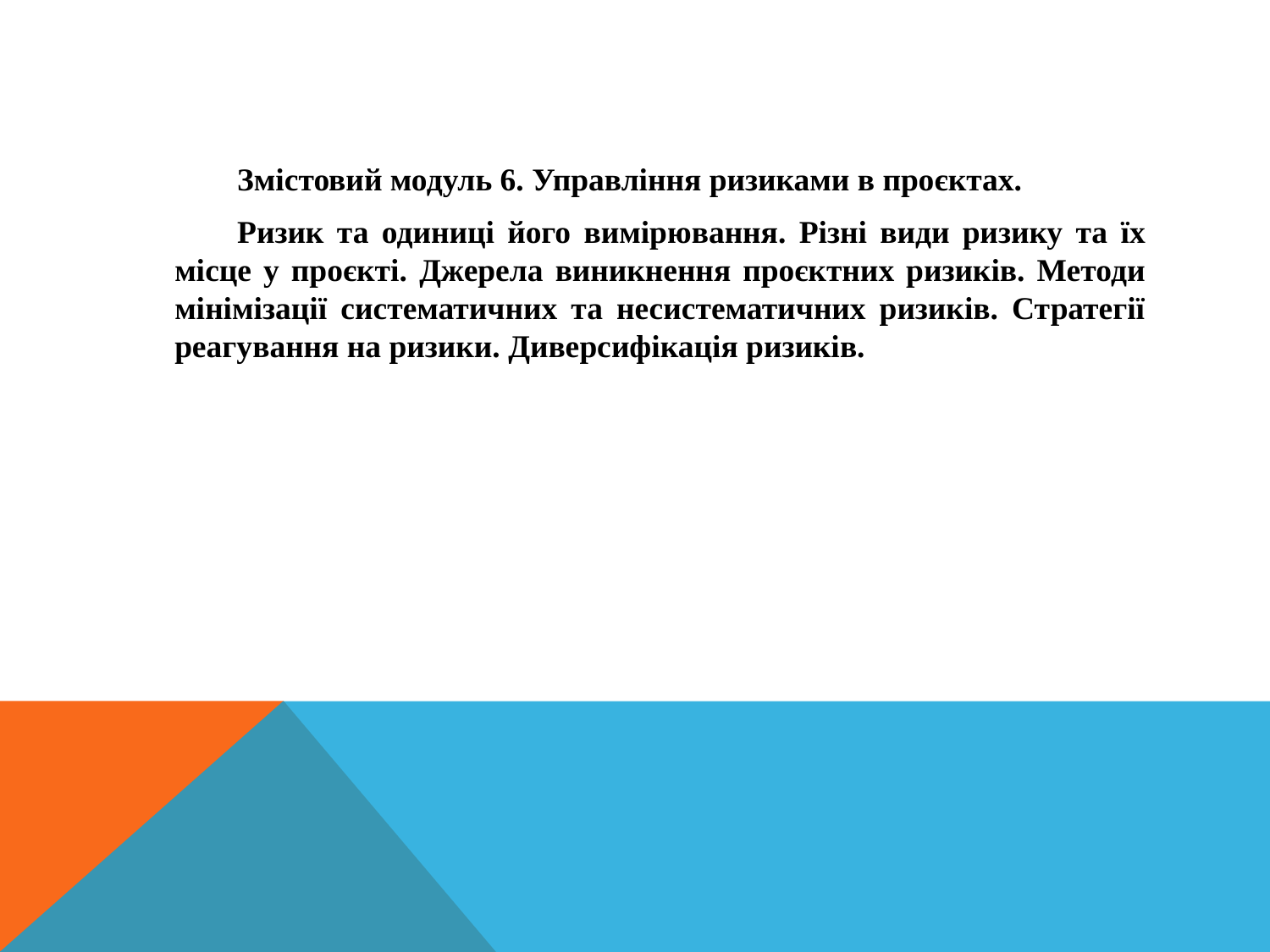

Змістовий модуль 6. Управління ризиками в проєктах.
Ризик та одиниці його вимірювання. Різні види ризику та їх місце у проєкті. Джерела виникнення проєктних ризиків. Методи мінімізації систематичних та несистематичних ризиків. Стратегії реагування на ризики. Диверсифікація ризиків.